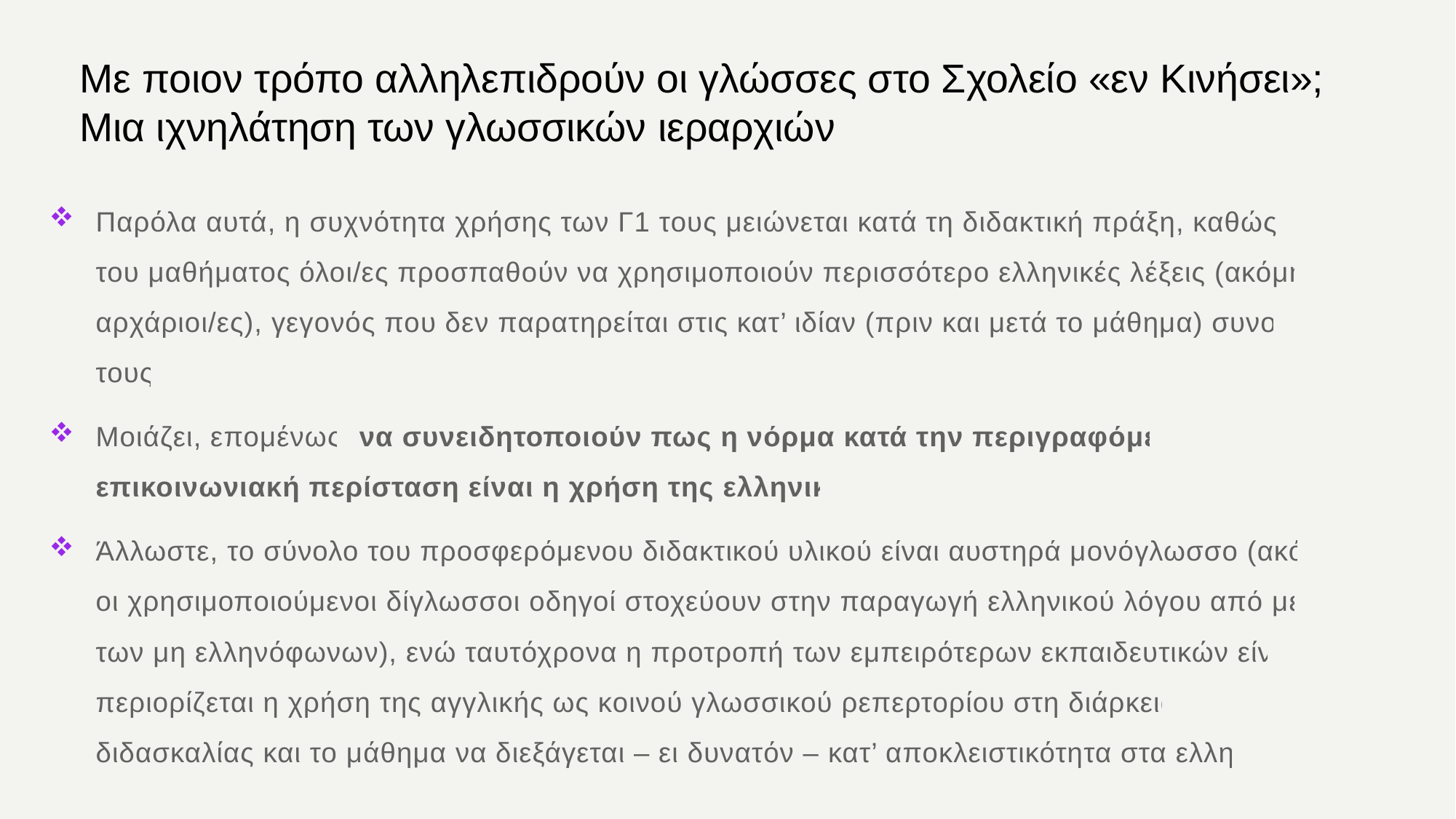

# Με ποιον τρόπο αλληλεπιδρούν οι γλώσσες στο Σχολείο «εν Κινήσει»; Μια ιχνηλάτηση των γλωσσικών ιεραρχιών
Παρόλα αυτά, η συχνότητα χρήσης των Γ1 τους μειώνεται κατά τη διδακτική πράξη, καθώς εντός του μαθήματος όλοι/ες προσπαθούν να χρησιμοποιούν περισσότερο ελληνικές λέξεις (ακόμη κι οι αρχάριοι/ες), γεγονός που δεν παρατηρείται στις κατ’ ιδίαν (πριν και μετά το μάθημα) συνομιλίες τους
Μοιάζει, επομένως, να συνειδητοποιούν πως η νόρμα κατά την περιγραφόμενη επικοινωνιακή περίσταση είναι η χρήση της ελληνικής
Άλλωστε, το σύνολο του προσφερόμενου διδακτικού υλικού είναι αυστηρά μονόγλωσσο (ακόμα κι οι χρησιμοποιούμενοι δίγλωσσοι οδηγοί στοχεύουν στην παραγωγή ελληνικού λόγου από μέρους των μη ελληνόφωνων), ενώ ταυτόχρονα η προτροπή των εμπειρότερων εκπαιδευτικών είναι να περιορίζεται η χρήση της αγγλικής ως κοινού γλωσσικού ρεπερτορίου στη διάρκεια της διδασκαλίας και το μάθημα να διεξάγεται – ει δυνατόν – κατ’ αποκλειστικότητα στα ελληνικά